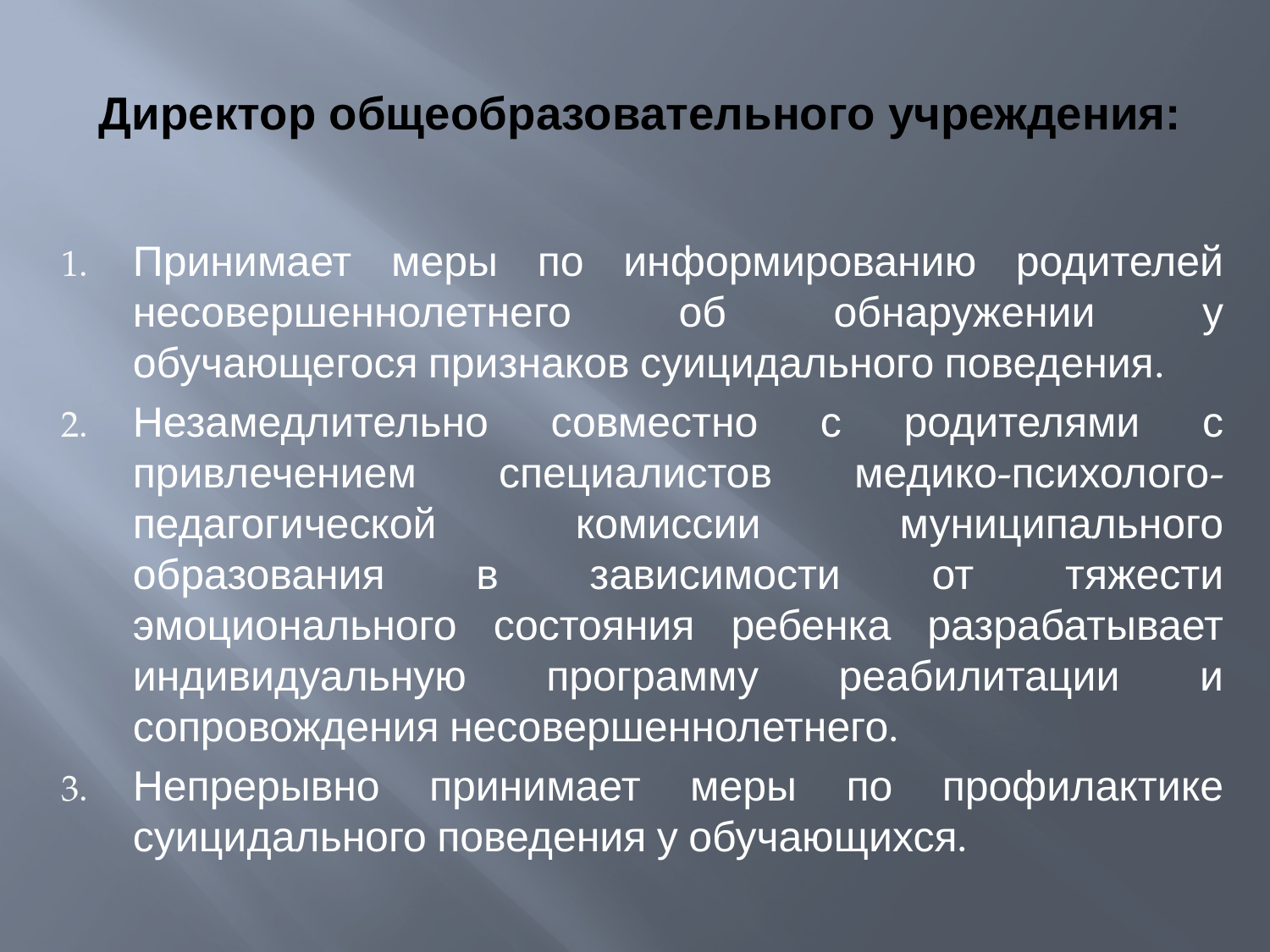

# Директор общеобразовательного учреждения:
Принимает меры по информированию родителей несовершеннолетнего об обнаружении у обучающегося признаков суицидального поведения.
Незамедлительно совместно с родителями с привлечением специалистов медико-психолого-педагогической комиссии муниципального образования в зависимости от тяжести эмоционального состояния ребенка разрабатывает индивидуальную программу реабилитации и сопровождения несовершеннолетнего.
Непрерывно принимает меры по профилактике суицидального поведения у обучающихся.